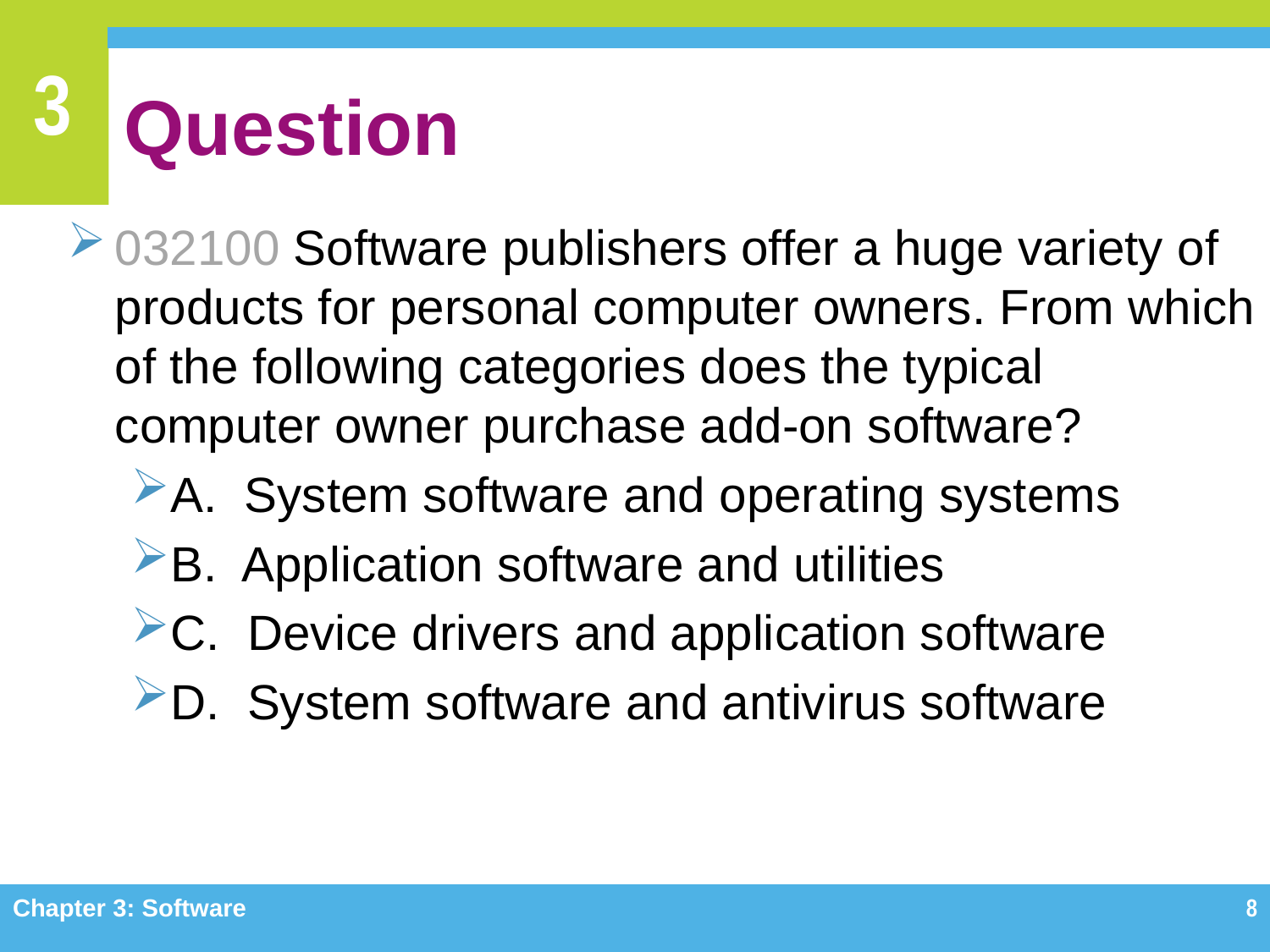

# Question
032100 Software publishers offer a huge variety of products for personal computer owners. From which of the following categories does the typical computer owner purchase add-on software?
A.  System software and operating systems
B.  Application software and utilities
C.  Device drivers and application software
D.  System software and antivirus software
Chapter 3: Software
8